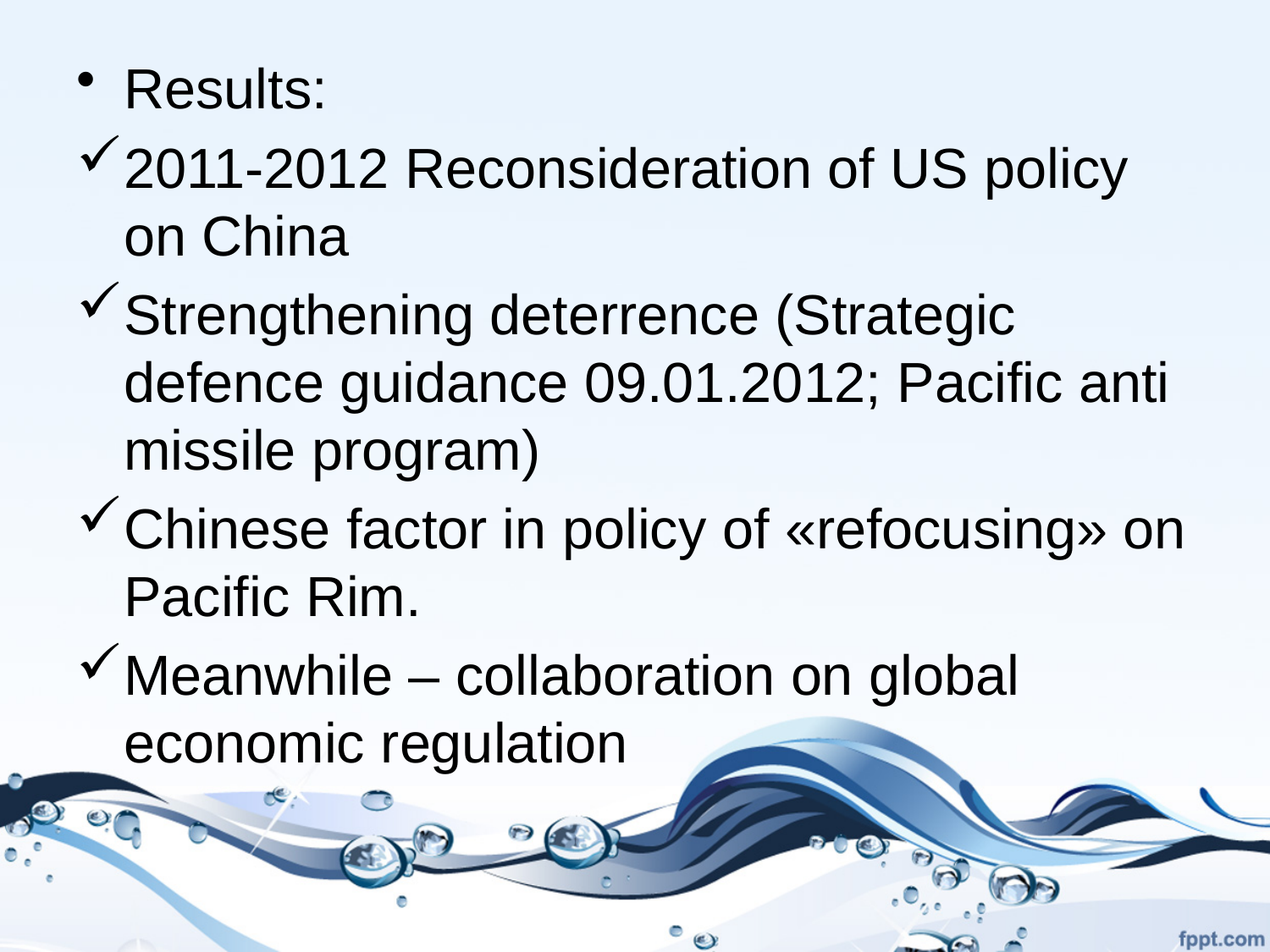

Results:
2011-2012 Reconsideration of US policy on China
Strengthening deterrence (Strategic defence guidance 09.01.2012; Pacific anti missile program)
Chinese factor in policy of «refocusing» on Pacific Rim.
Meanwhile – collaboration on global economic regulation